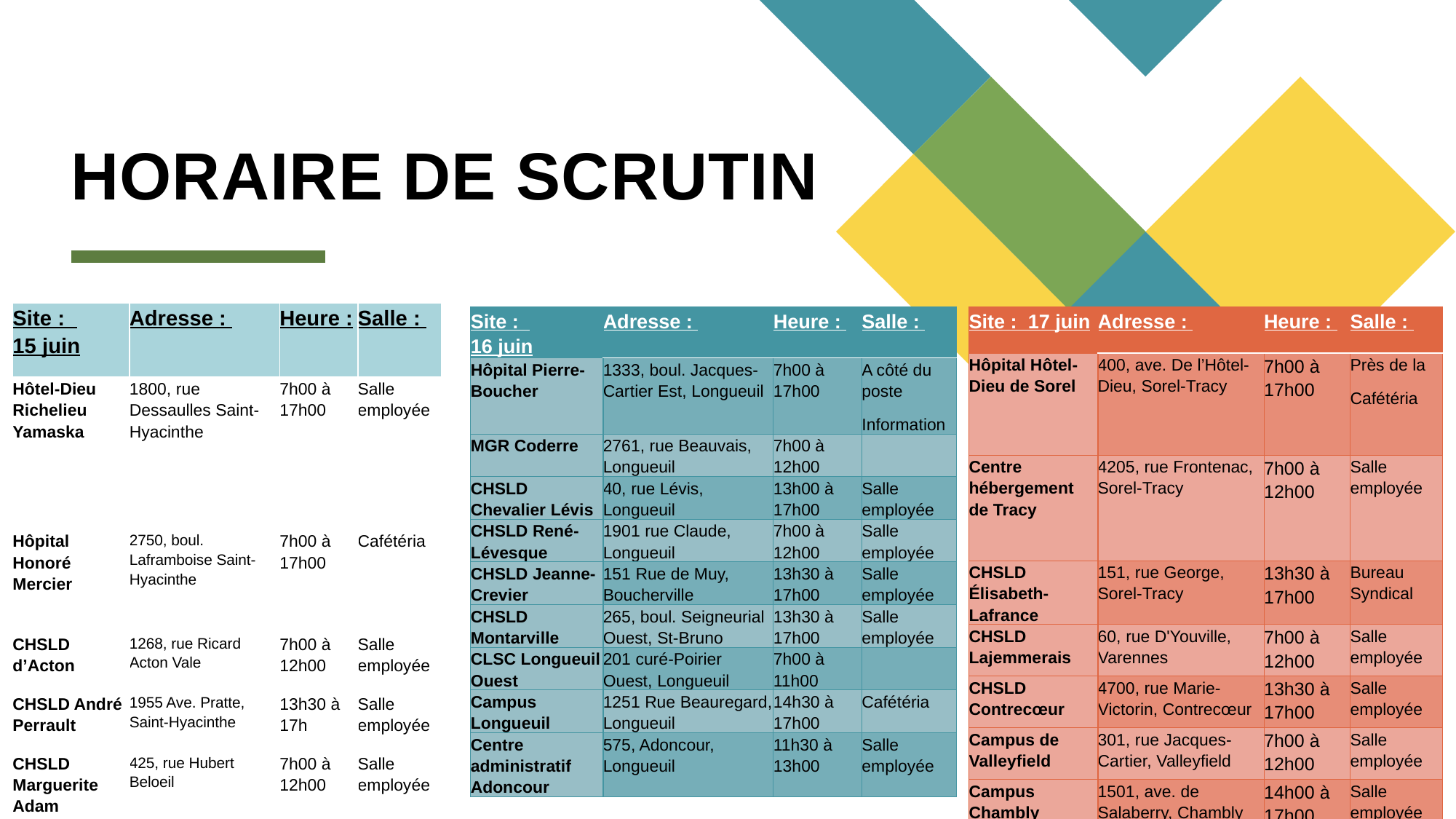

# HORAIRE DE SCRUTIN
| Site : 15 juin | Adresse : | Heure : | Salle : |
| --- | --- | --- | --- |
| Hôtel-Dieu Richelieu Yamaska | 1800, rue Dessaulles Saint-Hyacinthe | 7h00 à 17h00 | Salle employée |
| Hôpital Honoré Mercier | 2750, boul. Laframboise Saint-Hyacinthe | 7h00 à 17h00 | Cafétéria |
| CHSLD d’Acton | 1268, rue Ricard Acton Vale | 7h00 à 12h00 | Salle employée |
| CHSLD André Perrault | 1955 Ave. Pratte, Saint-Hyacinthe | 13h30 à 17h | Salle employée |
| CHSLD Marguerite Adam | 425, rue Hubert Beloeil | 7h00 à 12h00 | Salle employée |
| Site : 16 juin | Adresse : | Heure : | Salle : |
| --- | --- | --- | --- |
| Hôpital Pierre-Boucher | 1333, boul. Jacques-Cartier Est, Longueuil | 7h00 à 17h00 | A côté du poste Information |
| MGR Coderre | 2761, rue Beauvais, Longueuil | 7h00 à 12h00 |  |
| CHSLD Chevalier Lévis | 40, rue Lévis, Longueuil | 13h00 à 17h00 | Salle employée |
| CHSLD René-Lévesque | 1901 rue Claude, Longueuil | 7h00 à 12h00 | Salle employée |
| CHSLD Jeanne-Crevier | 151 Rue de Muy, Boucherville | 13h30 à 17h00 | Salle employée |
| CHSLD Montarville | 265, boul. Seigneurial Ouest, St-Bruno | 13h30 à 17h00 | Salle employée |
| CLSC Longueuil Ouest | 201 curé-Poirier Ouest, Longueuil | 7h00 à 11h00 |  |
| Campus Longueuil | 1251 Rue Beauregard, Longueuil | 14h30 à 17h00 | Cafétéria |
| Centre administratif Adoncour | 575, Adoncour, Longueuil | 11h30 à 13h00 | Salle employée |
| Site : 17 juin | Adresse : | Heure : | Salle : |
| --- | --- | --- | --- |
| Hôpital Hôtel-Dieu de Sorel | 400, ave. De l’Hôtel-Dieu, Sorel-Tracy | 7h00 à 17h00 | Près de la Cafétéria |
| Centre hébergement de Tracy | 4205, rue Frontenac, Sorel-Tracy | 7h00 à 12h00 | Salle employée |
| CHSLD Élisabeth-Lafrance | 151, rue George, Sorel-Tracy | 13h30 à 17h00 | Bureau Syndical |
| CHSLD Lajemmerais | 60, rue D'Youville, Varennes | 7h00 à 12h00 | Salle employée |
| CHSLD Contrecœur | 4700, rue Marie-Victorin, Contrecœur | 13h30 à 17h00 | Salle employée |
| Campus de Valleyfield | 301, rue Jacques-Cartier, Valleyfield | 7h00 à 12h00 | Salle employée |
| Campus Chambly | 1501, ave. de Salaberry, Chambly | 14h00 à 17h00 | Salle employée |